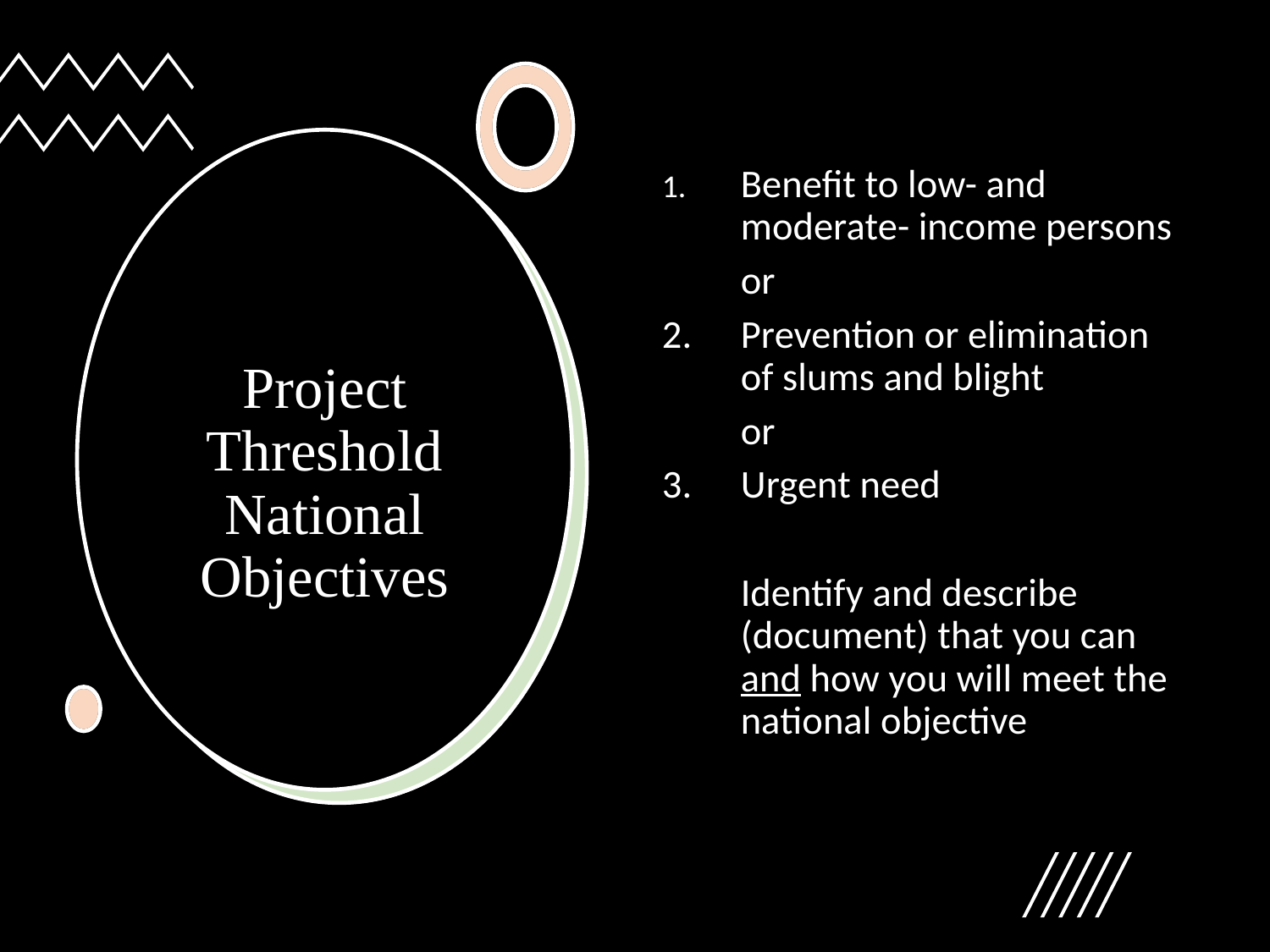

1.	Benefit to low- and moderate- income persons
				or
2.	Prevention or elimination of slums and blight
				or
3.	Urgent need

	Identify and describe (document) that you can and how you will meet the national objective

# Project Threshold National Objectives